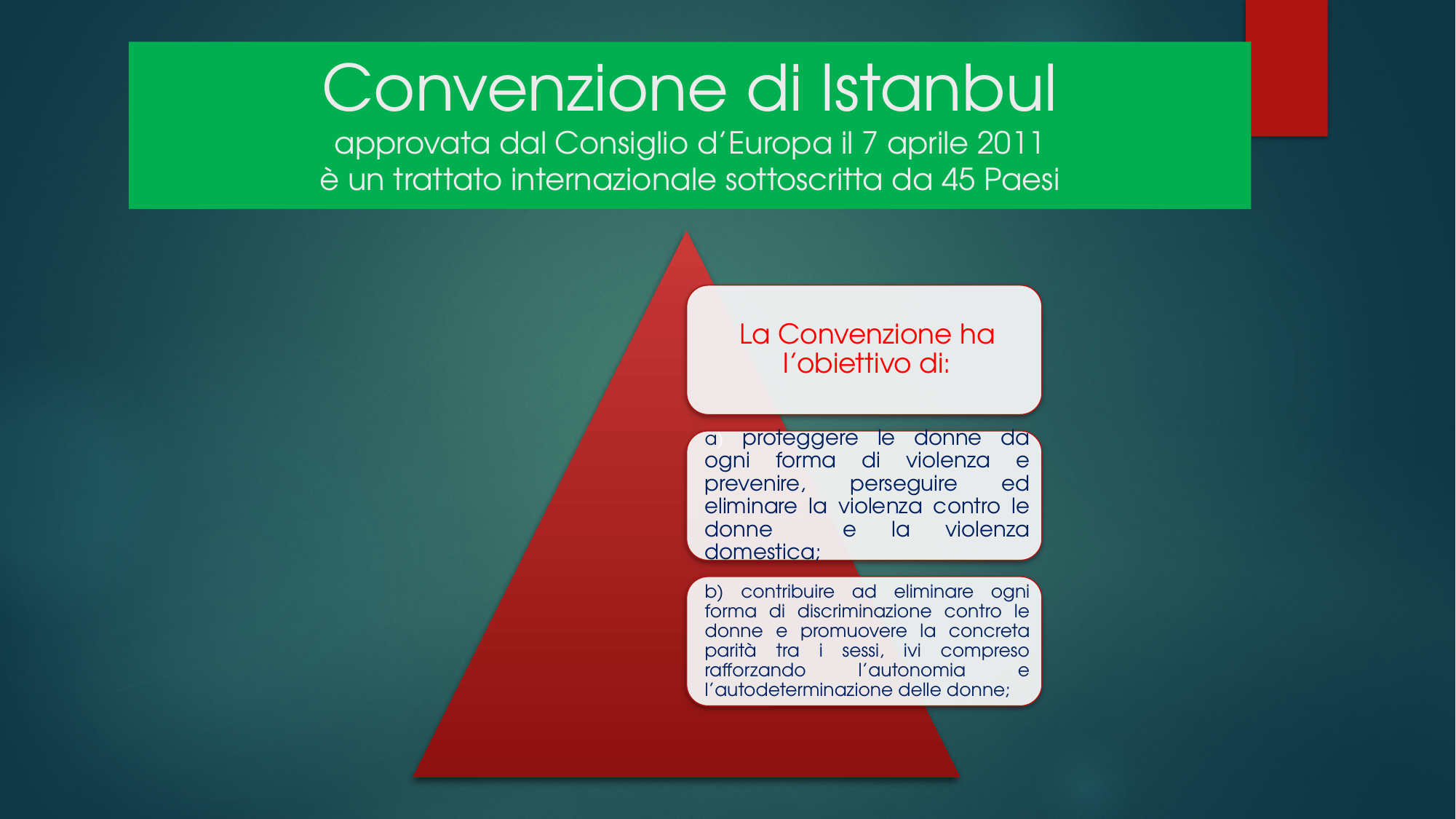

# Convenzione di Istanbul approvata dal Consiglio d’Europa il 7 aprile 2011 è un trattato internazionale sottoscritta da 45 Paesi
La Convenzione ha l’obiettivo di:
a) proteggere le donne da ogni forma di violenza e prevenire, perseguire ed eliminare la violenza contro le donne  e la violenza domestica;
b) contribuire ad eliminare ogni forma di discriminazione contro le donne e promuovere la concreta parità tra i sessi, ivi compreso rafforzando l’autonomia e l’autodeterminazione delle donne;